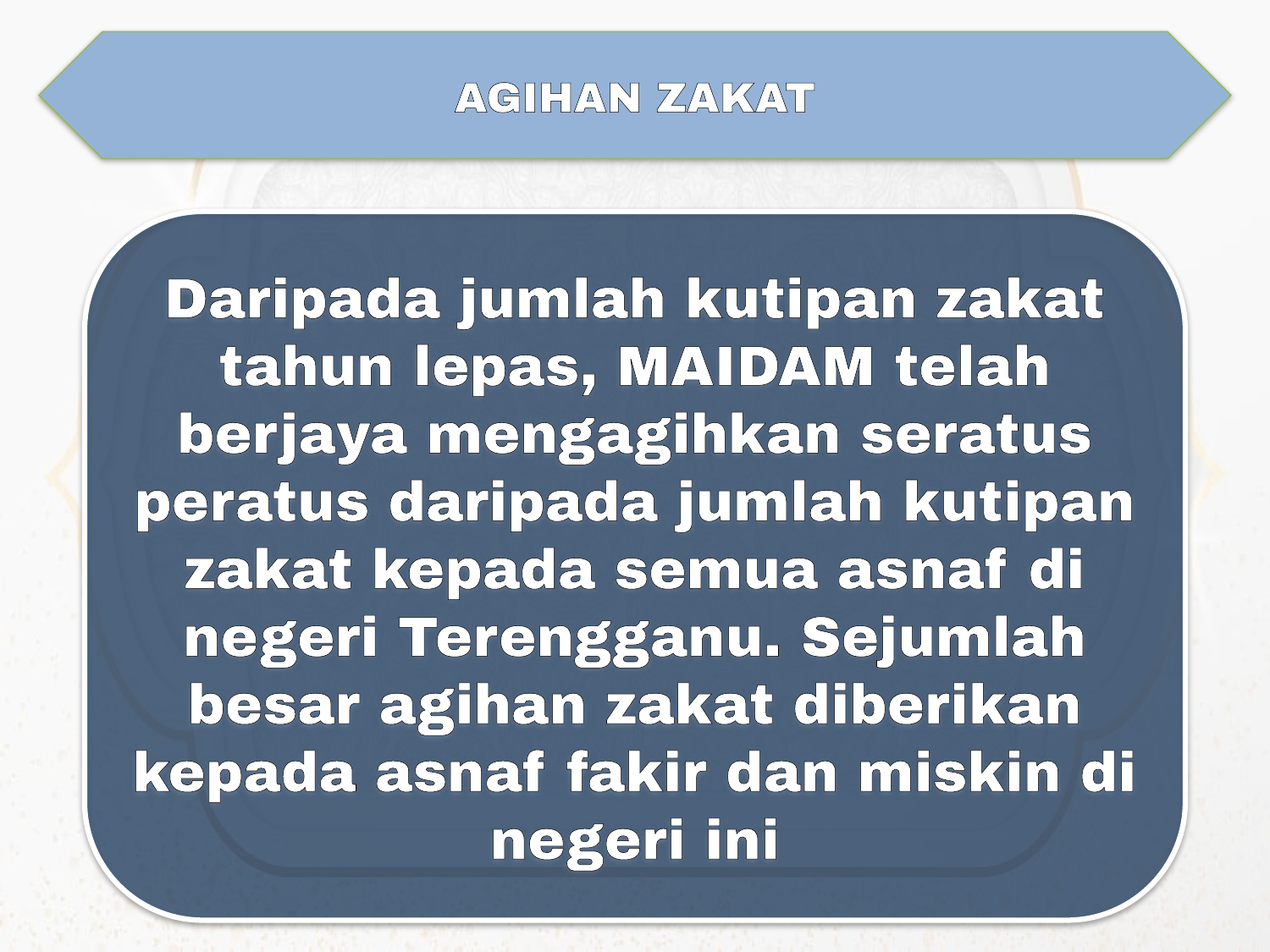

AGIHAN ZAKAT
Daripada jumlah kutipan zakat tahun lepas, MAIDAM telah berjaya mengagihkan seratus peratus daripada jumlah kutipan zakat kepada semua asnaf di negeri Terengganu. Sejumlah besar agihan zakat diberikan kepada asnaf fakir dan miskin di negeri ini